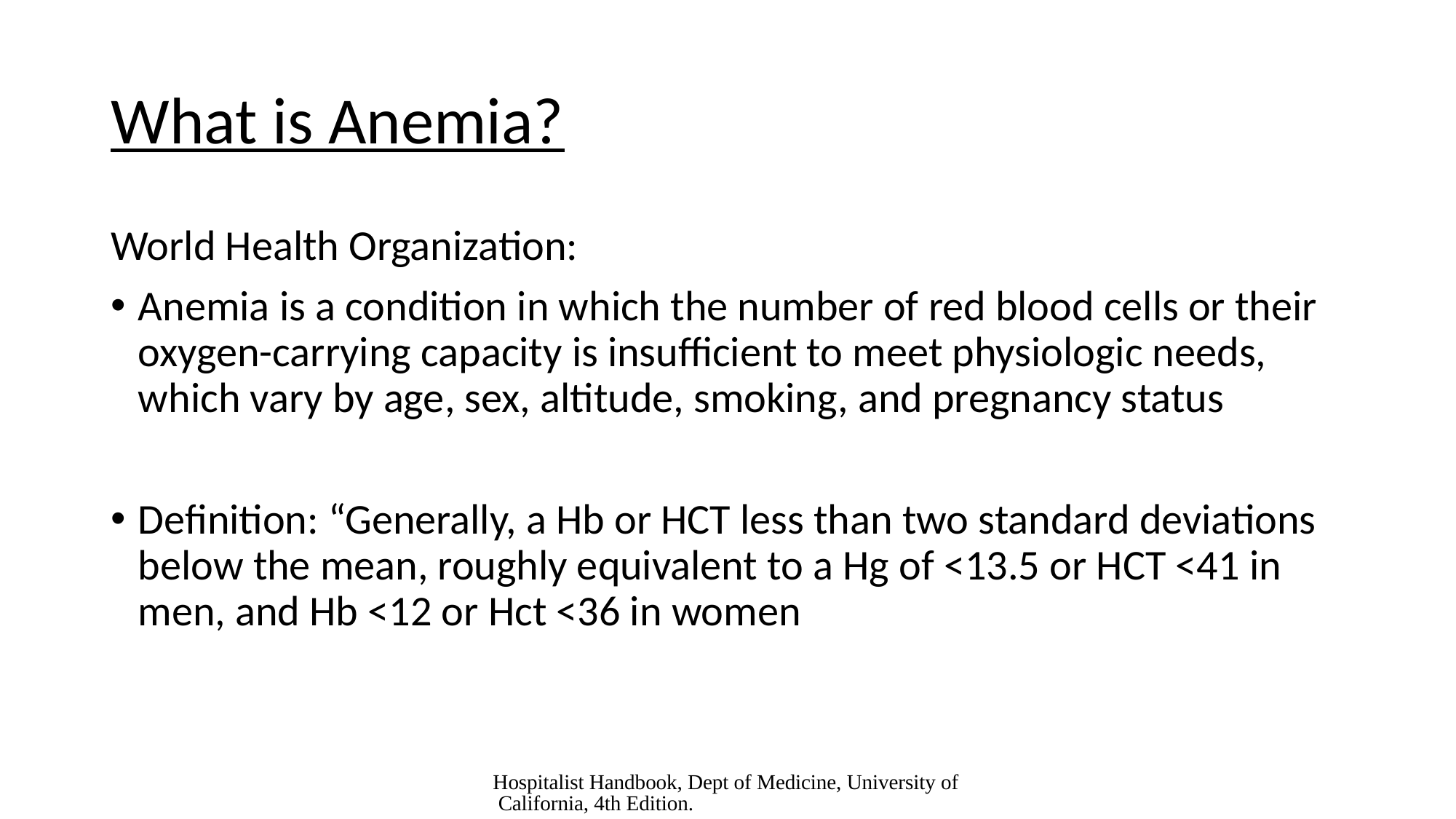

# What is Anemia?
World Health Organization:
Anemia is a condition in which the number of red blood cells or their oxygen-carrying capacity is insufficient to meet physiologic needs, which vary by age, sex, altitude, smoking, and pregnancy status

Definition: “Generally, a Hb or HCT less than two standard deviations below the mean, roughly equivalent to a Hg of <13.5 or HCT <41 in men, and Hb <12 or Hct <36 in women

Hospitalist Handbook, Dept of Medicine, University of California, 4th Edition.